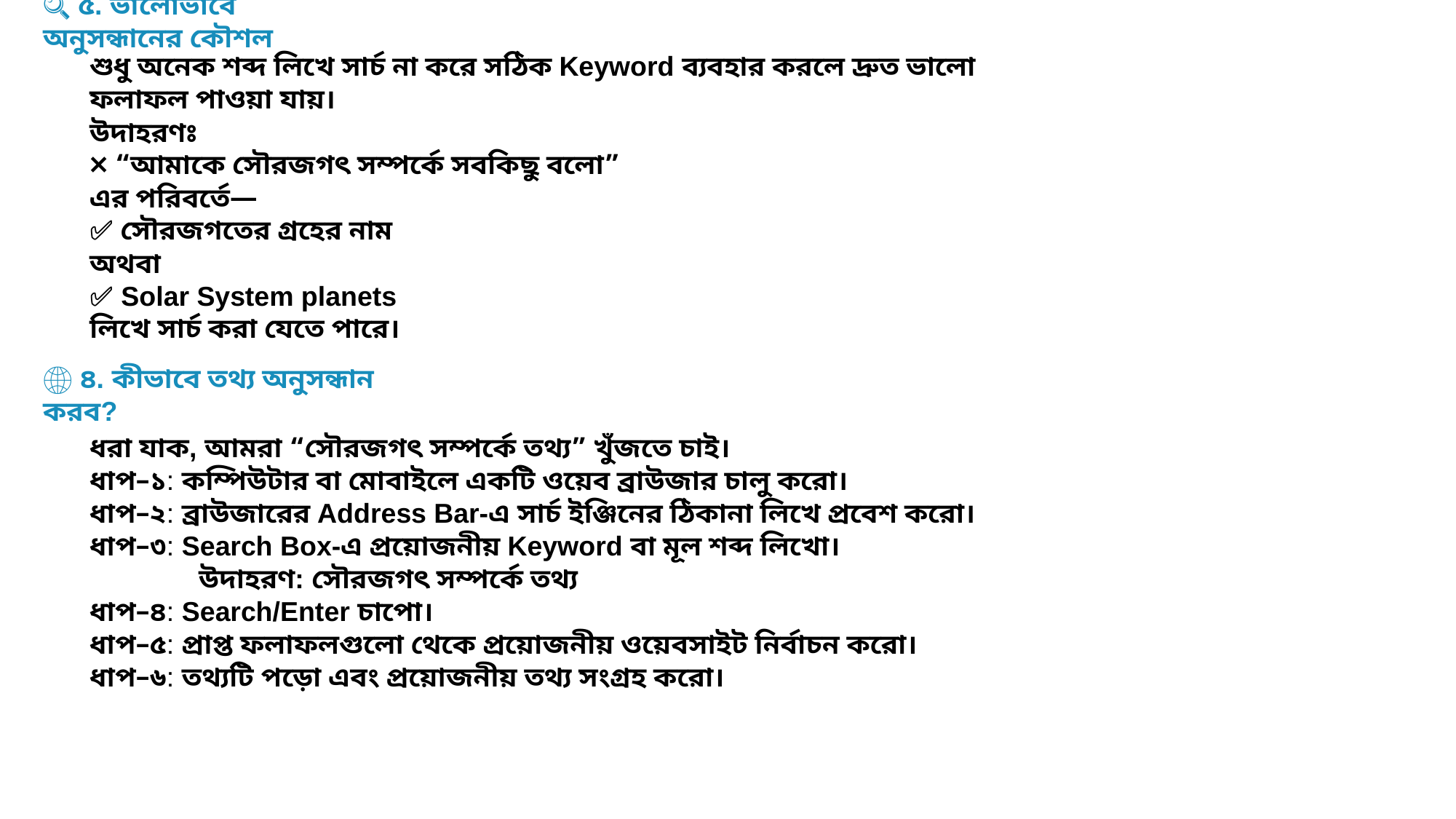

🔍 ৫. ভালোভাবে অনুসন্ধানের কৌশল
শুধু অনেক শব্দ লিখে সার্চ না করে সঠিক Keyword ব্যবহার করলে দ্রুত ভালো ফলাফল পাওয়া যায়।
উদাহরণঃ
❌ “আমাকে সৌরজগৎ সম্পর্কে সবকিছু বলো”
এর পরিবর্তে—
✅ সৌরজগতের গ্রহের নাম
অথবা
✅ Solar System planets
লিখে সার্চ করা যেতে পারে।
🌐 ৪. কীভাবে তথ্য অনুসন্ধান করব?
ধরা যাক, আমরা “সৌরজগৎ সম্পর্কে তথ্য” খুঁজতে চাই।
ধাপ–১: কম্পিউটার বা মোবাইলে একটি ওয়েব ব্রাউজার চালু করো।
ধাপ–২: ব্রাউজারের Address Bar-এ সার্চ ইঞ্জিনের ঠিকানা লিখে প্রবেশ করো।
ধাপ–৩: Search Box-এ প্রয়োজনীয় Keyword বা মূল শব্দ লিখো।
	উদাহরণ: সৌরজগৎ সম্পর্কে তথ্য
ধাপ–৪: Search/Enter চাপো।
ধাপ–৫: প্রাপ্ত ফলাফলগুলো থেকে প্রয়োজনীয় ওয়েবসাইট নির্বাচন করো।
ধাপ–৬: তথ্যটি পড়ো এবং প্রয়োজনীয় তথ্য সংগ্রহ করো।